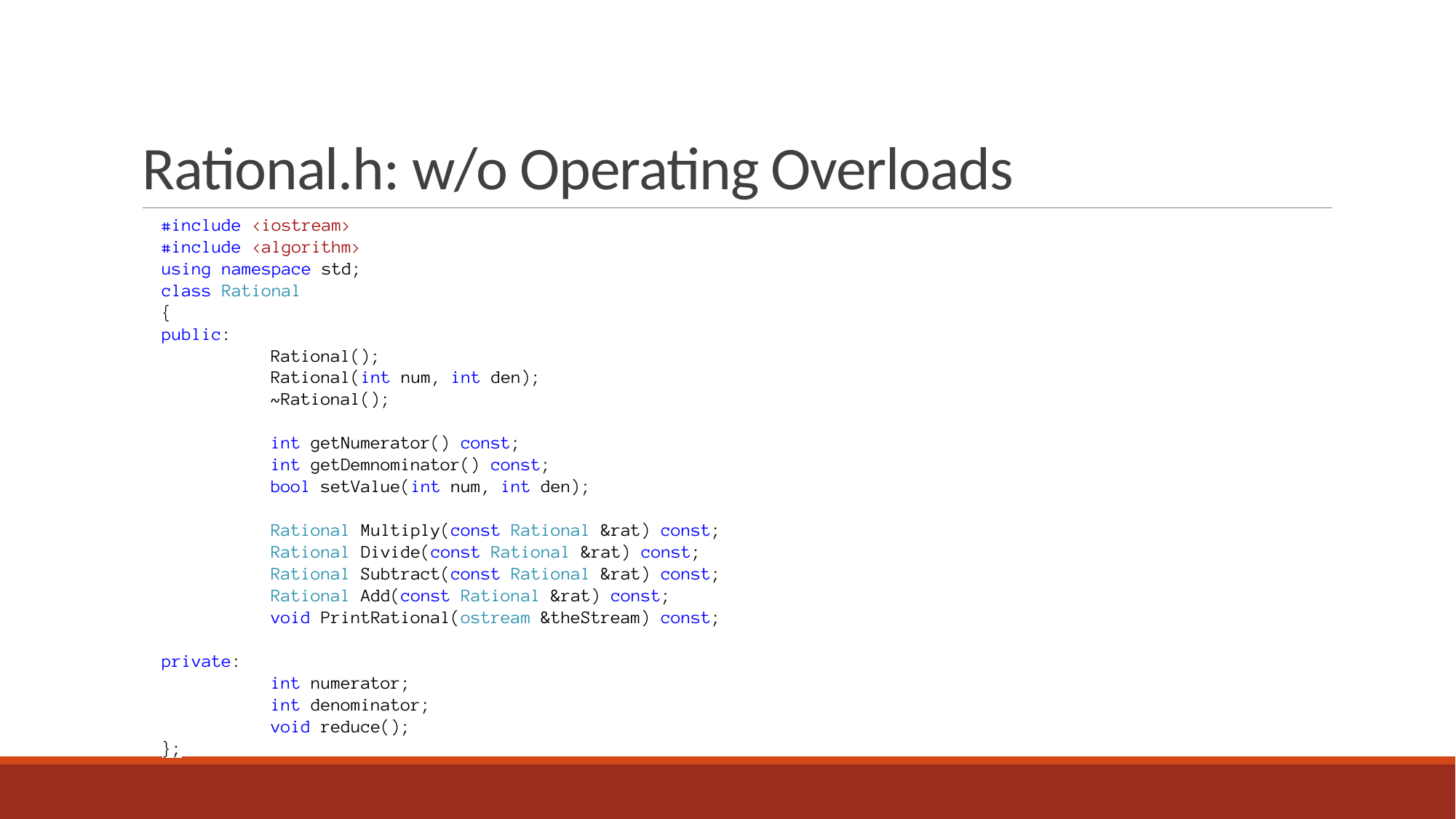

# Rational.h: w/o Operating Overloads
#include <iostream>
#include <algorithm>
using namespace std;
class Rational
{
public:
	Rational();
	Rational(int num, int den);
	~Rational();

	int getNumerator() const;
	int getDemnominator() const;
	bool setValue(int num, int den);

	Rational Multiply(const Rational &rat) const;
	Rational Divide(const Rational &rat) const;
	Rational Subtract(const Rational &rat) const;
	Rational Add(const Rational &rat) const;
	void PrintRational(ostream &theStream) const;

private:
	int numerator;
	int denominator;
	void reduce();
};